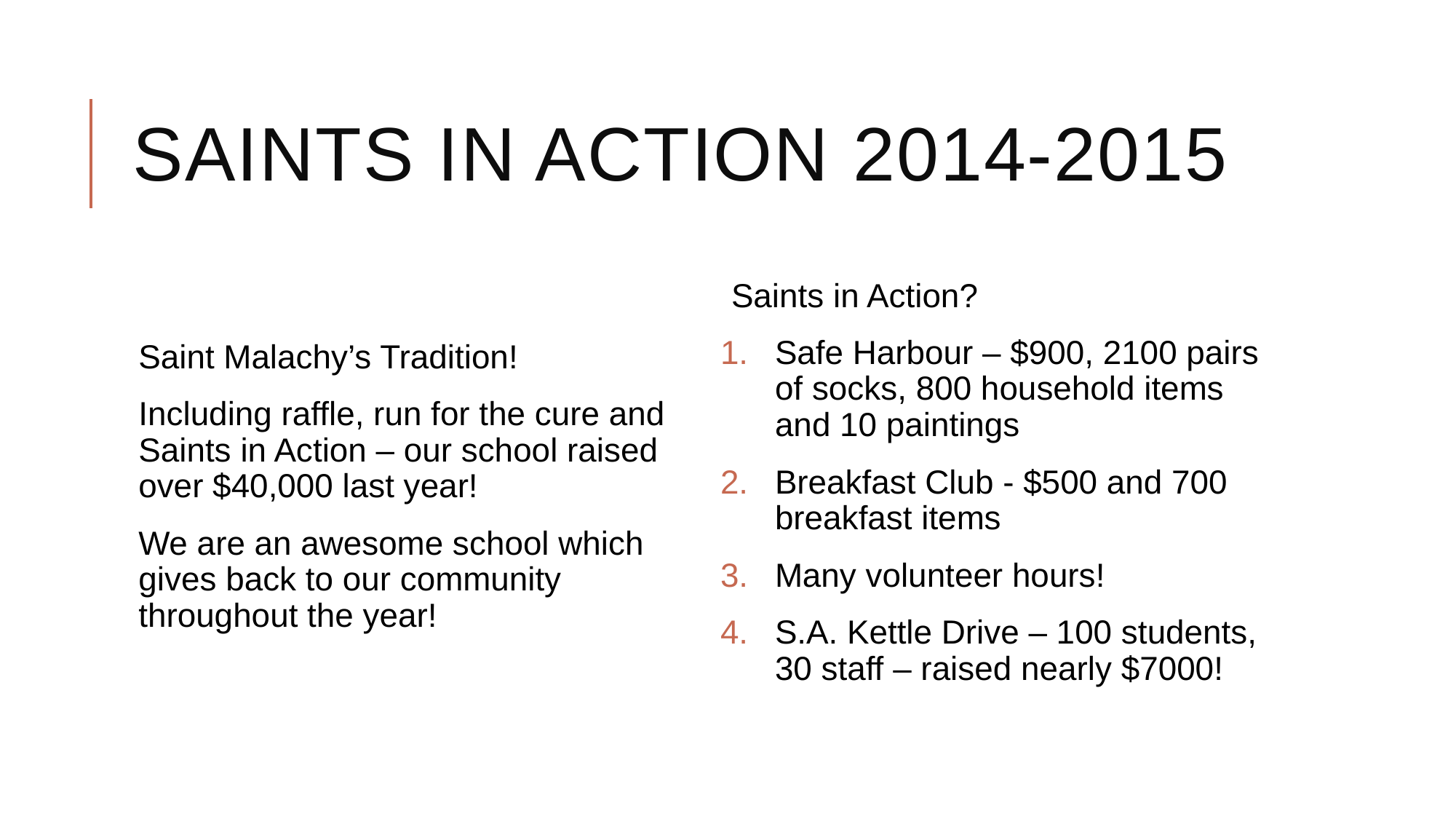

# Saints in Action 2014-2015

Saint Malachy’s Tradition!
Including raffle, run for the cure and Saints in Action – our school raised over $40,000 last year!
We are an awesome school which gives back to our community throughout the year!
Saints in Action?
Safe Harbour – $900, 2100 pairs of socks, 800 household items and 10 paintings
Breakfast Club - $500 and 700 breakfast items
Many volunteer hours!
S.A. Kettle Drive – 100 students, 30 staff – raised nearly $7000!